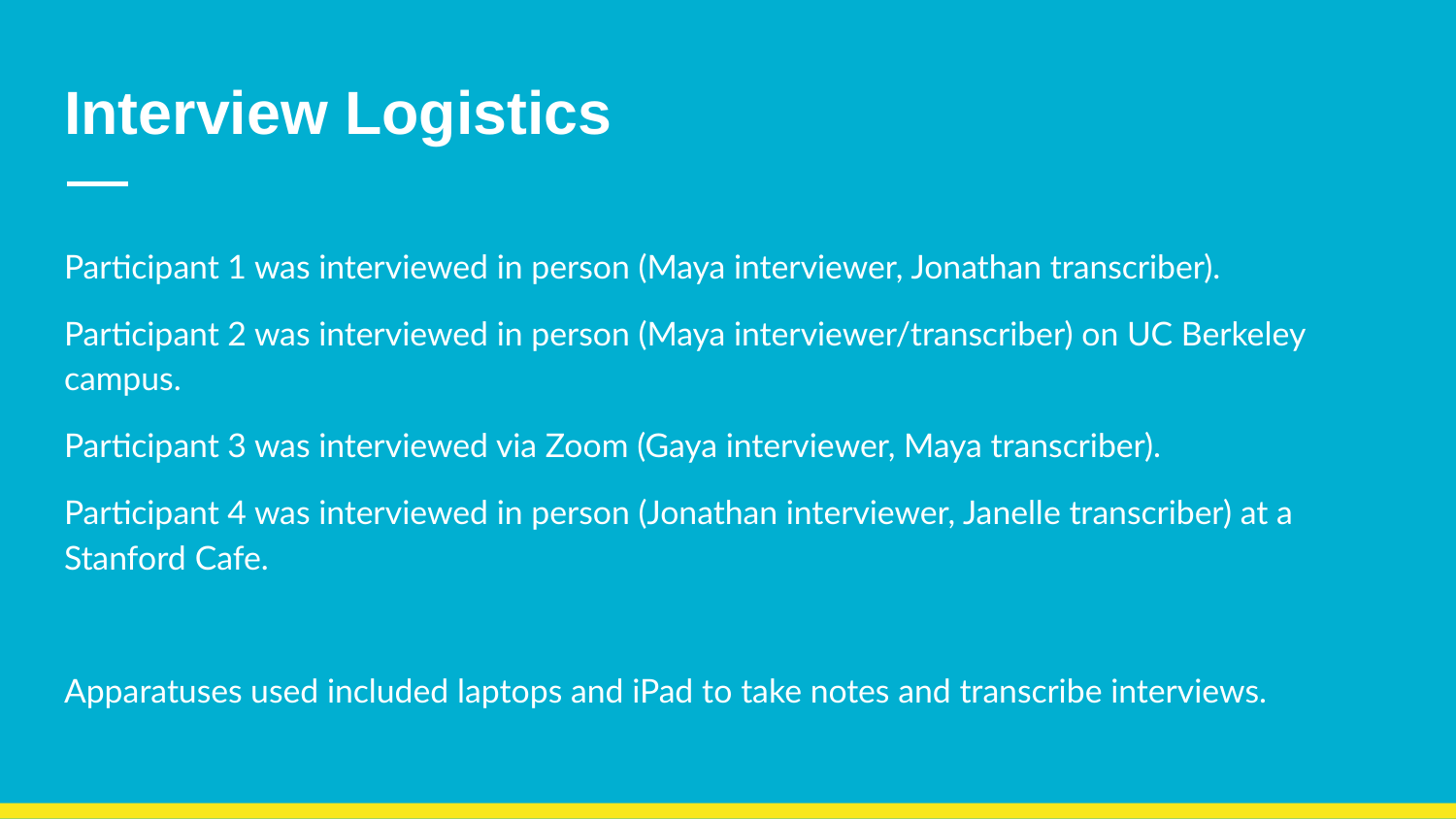

# Interview Logistics
Participant 1 was interviewed in person (Maya interviewer, Jonathan transcriber).
Participant 2 was interviewed in person (Maya interviewer/transcriber) on UC Berkeley campus.
Participant 3 was interviewed via Zoom (Gaya interviewer, Maya transcriber).
Participant 4 was interviewed in person (Jonathan interviewer, Janelle transcriber) at a Stanford Cafe.

Apparatuses used included laptops and iPad to take notes and transcribe interviews.